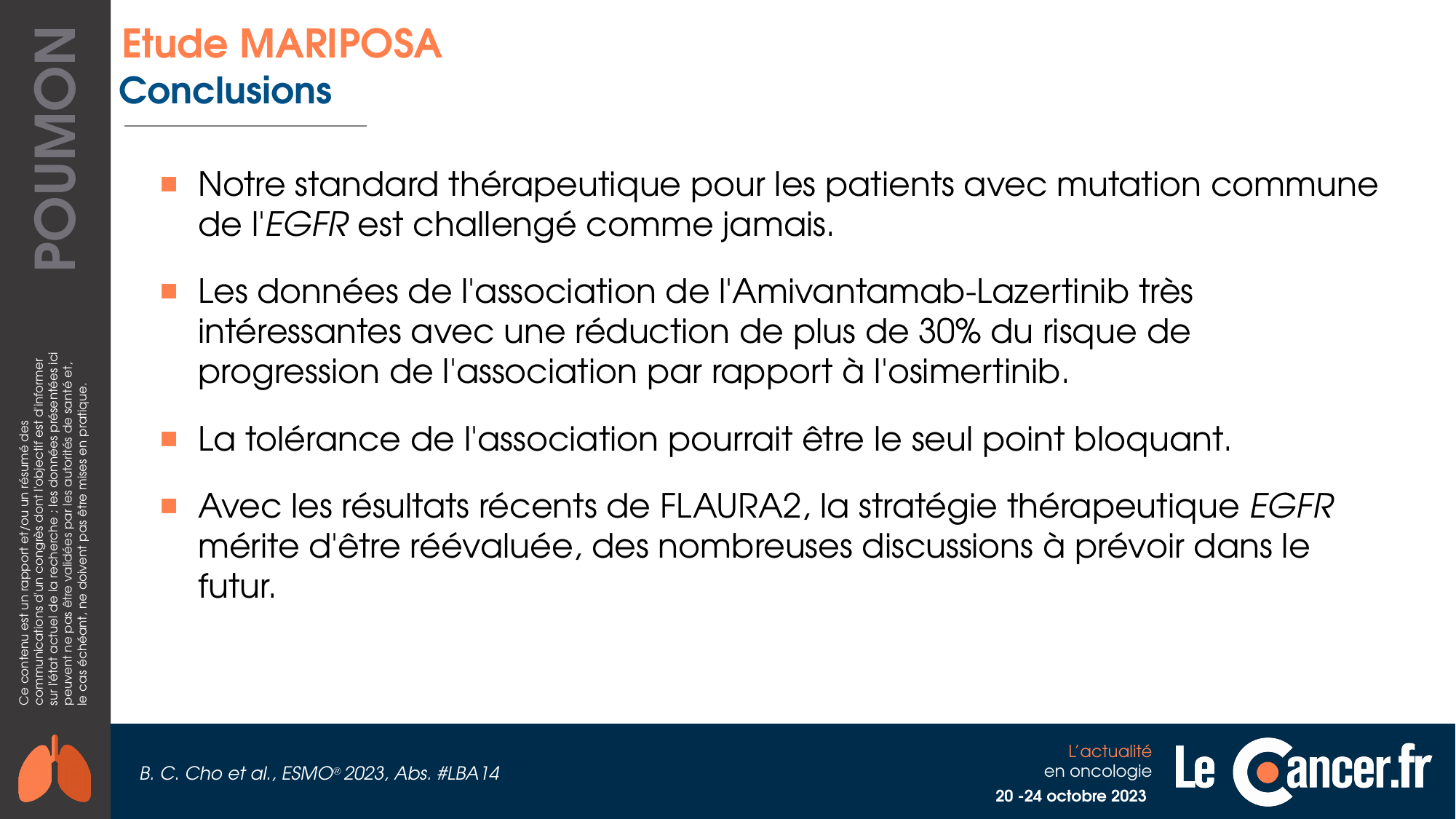

# Etude MARIPOSA
Conclusions
Notre standard thérapeutique pour les patients avec mutation commune de l'EGFR est challengé comme jamais.
Les données de l'association de l'Amivantamab-Lazertinib très intéressantes avec une réduction de plus de 30% du risque de progression de l'association par rapport à l'osimertinib.
La tolérance de l'association pourrait être le seul point bloquant.
Avec les résultats récents de FLAURA2, la stratégie thérapeutique EGFR mérite d'être réévaluée, des nombreuses discussions à prévoir dans le futur.
B. C. Cho et al., ESMO® 2023, Abs. #LBA14